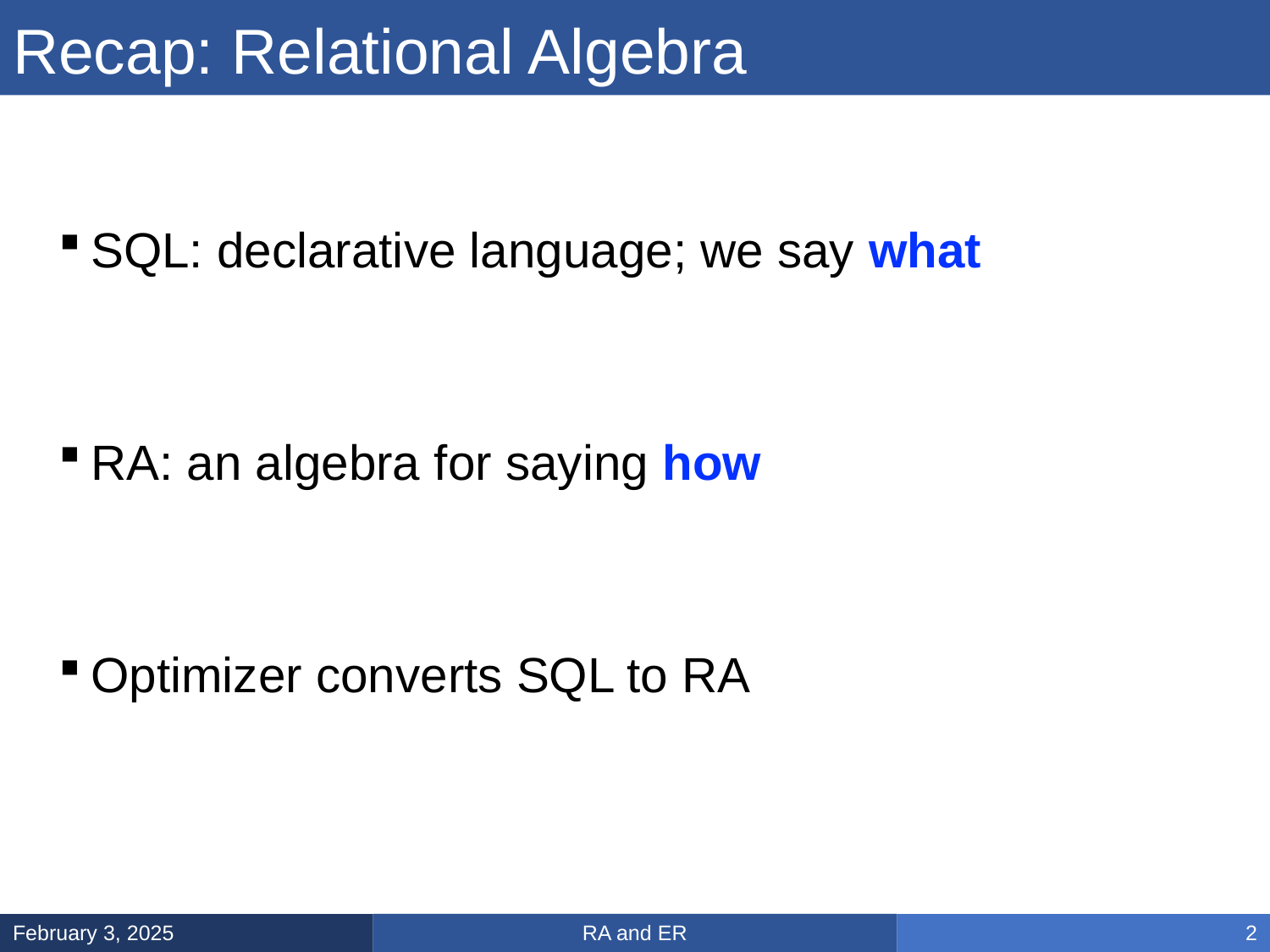

# Recap: Relational Algebra

SQL: declarative language; we say what

RA: an algebra for saying how

Optimizer converts SQL to RA
RA and ER
February 3, 2025
2